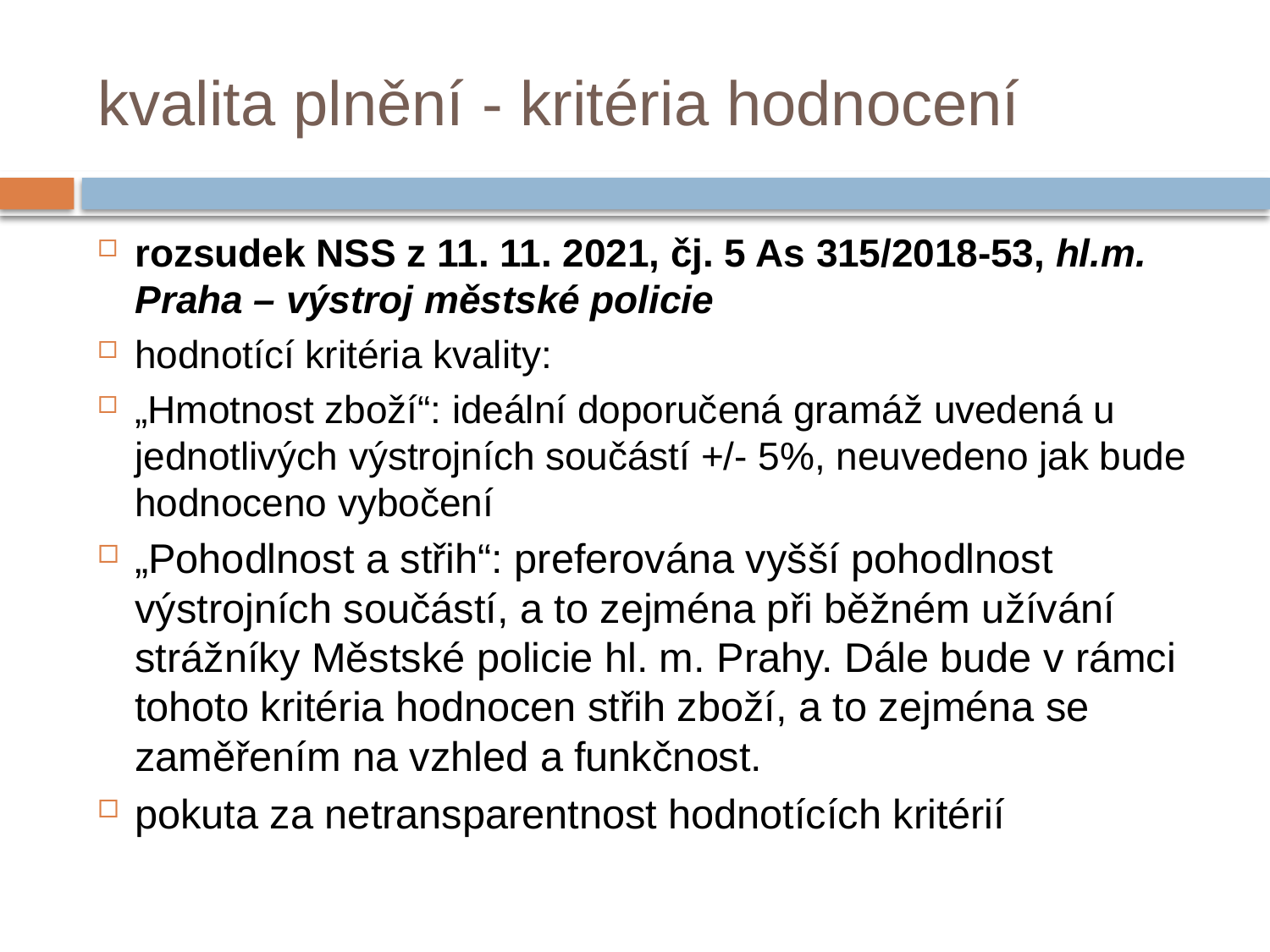

# kvalita plnění - kritéria hodnocení
rozsudek NSS z 11. 11. 2021, čj. 5 As 315/2018-53, hl.m. Praha – výstroj městské policie
hodnotící kritéria kvality:
„Hmotnost zboží“: ideální doporučená gramáž uvedená u jednotlivých výstrojních součástí +/- 5%, neuvedeno jak bude hodnoceno vybočení
„Pohodlnost a střih“: preferována vyšší pohodlnost výstrojních součástí, a to zejména při běžném užívání strážníky Městské policie hl. m. Prahy. Dále bude v rámci tohoto kritéria hodnocen střih zboží, a to zejména se zaměřením na vzhled a funkčnost.
pokuta za netransparentnost hodnotících kritérií